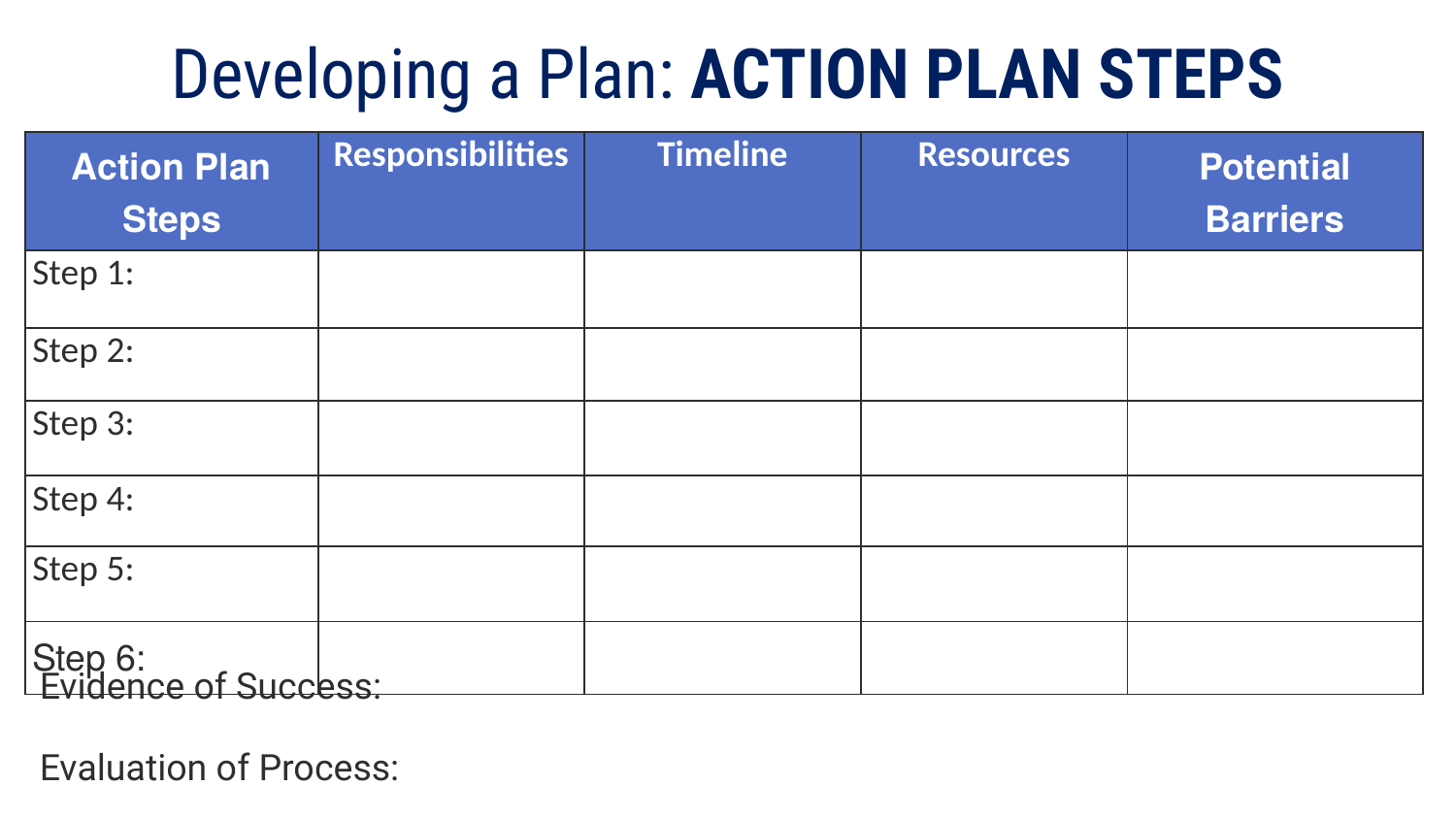

Developing a Plan: ACTION PLAN STEPS
| Action Plan Steps | Responsibilities | Timeline | Resources | Potential Barriers |
| --- | --- | --- | --- | --- |
| Step 1: |  |  |  |  |
| Step 2: |  |  |  |  |
| Step 3: |  |  |  |  |
| Step 4: |  |  |  |  |
| Step 5: |  |  |  |  |
| Step 6: |  |  |  |  |
Evidence of Success:
Evaluation of Process: